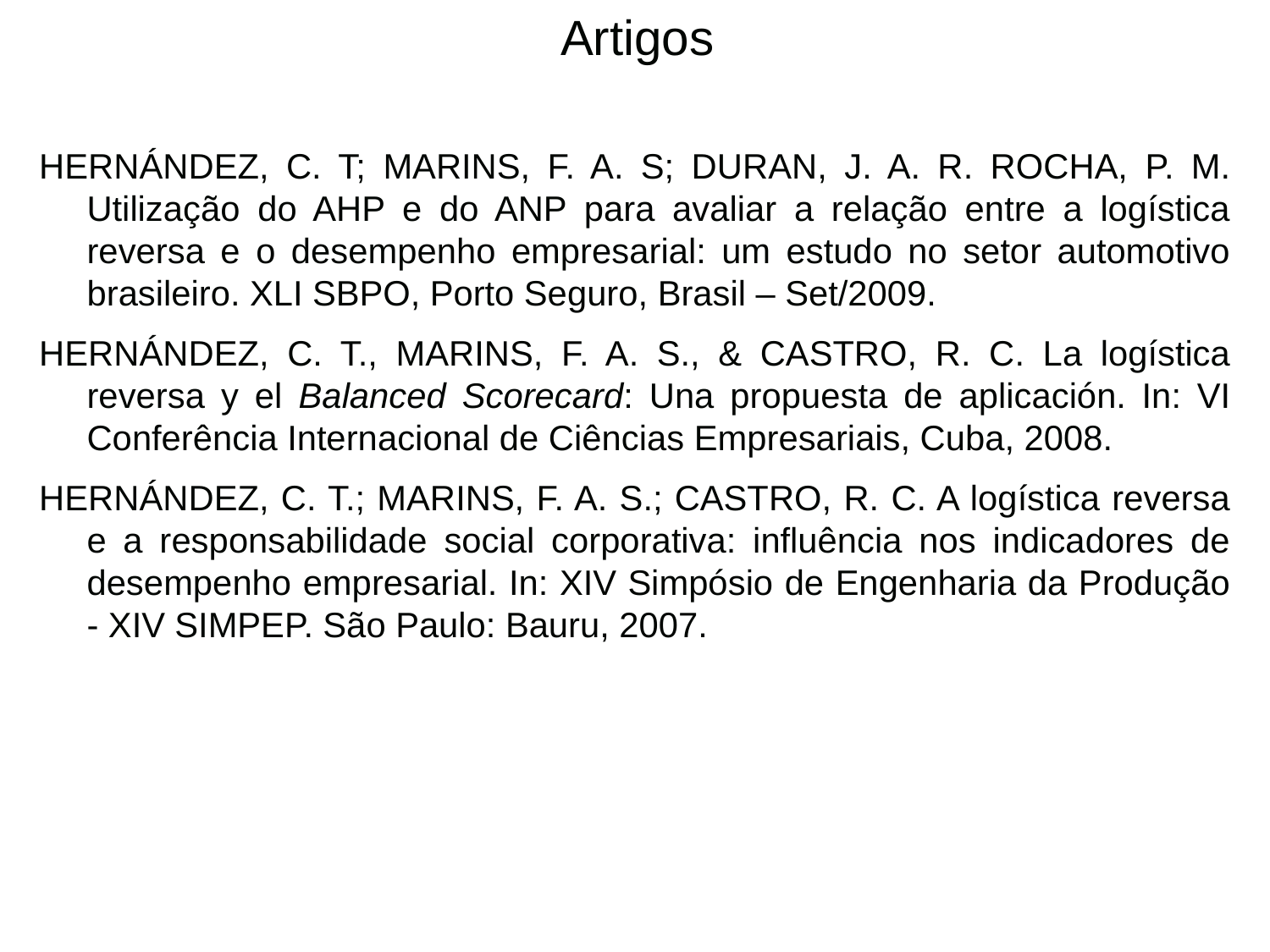

Artigos
HERNÁNDEZ, C. T; MARINS, F. A. S; DURAN, J. A. R. ROCHA, P. M. Utilização do AHP e do ANP para avaliar a relação entre a logística reversa e o desempenho empresarial: um estudo no setor automotivo brasileiro. XLI SBPO, Porto Seguro, Brasil – Set/2009.
HERNÁNDEZ, C. T., MARINS, F. A. S., & CASTRO, R. C. La logística reversa y el Balanced Scorecard: Una propuesta de aplicación. In: VI Conferência Internacional de Ciências Empresariais, Cuba, 2008.
HERNÁNDEZ, C. T.; MARINS, F. A. S.; CASTRO, R. C. A logística reversa e a responsabilidade social corporativa: influência nos indicadores de desempenho empresarial. In: XIV Simpósio de Engenharia da Produção - XIV SIMPEP. São Paulo: Bauru, 2007.